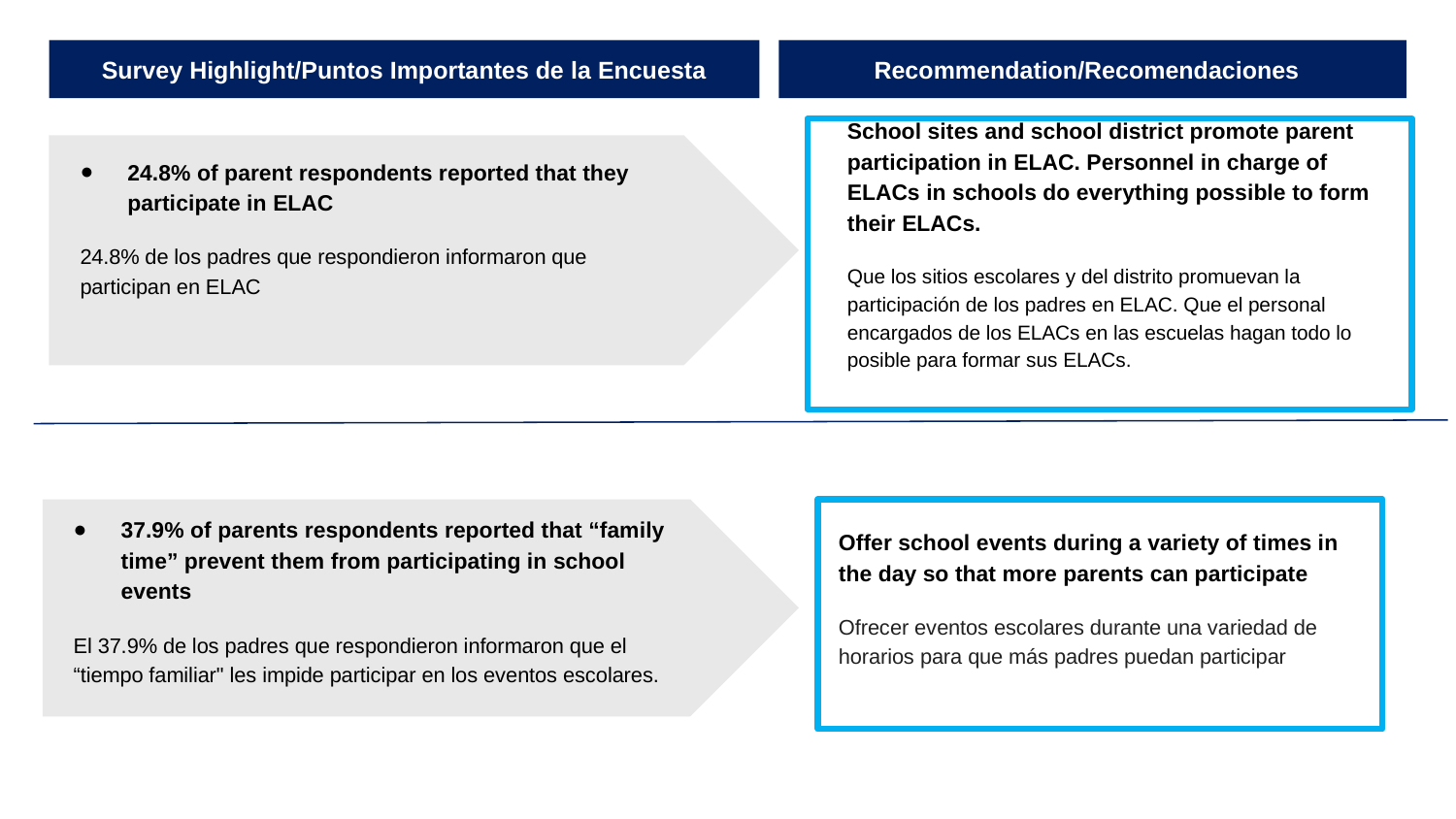

Survey Highlight/Puntos Importantes de la Encuesta
Recommendation/Recomendaciones
School sites and school district promote parent participation in ELAC. Personnel in charge of ELACs in schools do everything possible to form their ELACs.
Que los sitios escolares y del distrito promuevan la participación de los padres en ELAC. Que el personal encargados de los ELACs en las escuelas hagan todo lo posible para formar sus ELACs.

24.8% of parent respondents reported that they participate in ELAC
24.8% de los padres que respondieron informaron que participan en ELAC
37.9% of parents respondents reported that “family time” prevent them from participating in school events
El 37.9% de los padres que respondieron informaron que el “tiempo familiar" les impide participar en los eventos escolares.

Offer school events during a variety of times in the day so that more parents can participate
Ofrecer eventos escolares durante una variedad de horarios para que más padres puedan participar